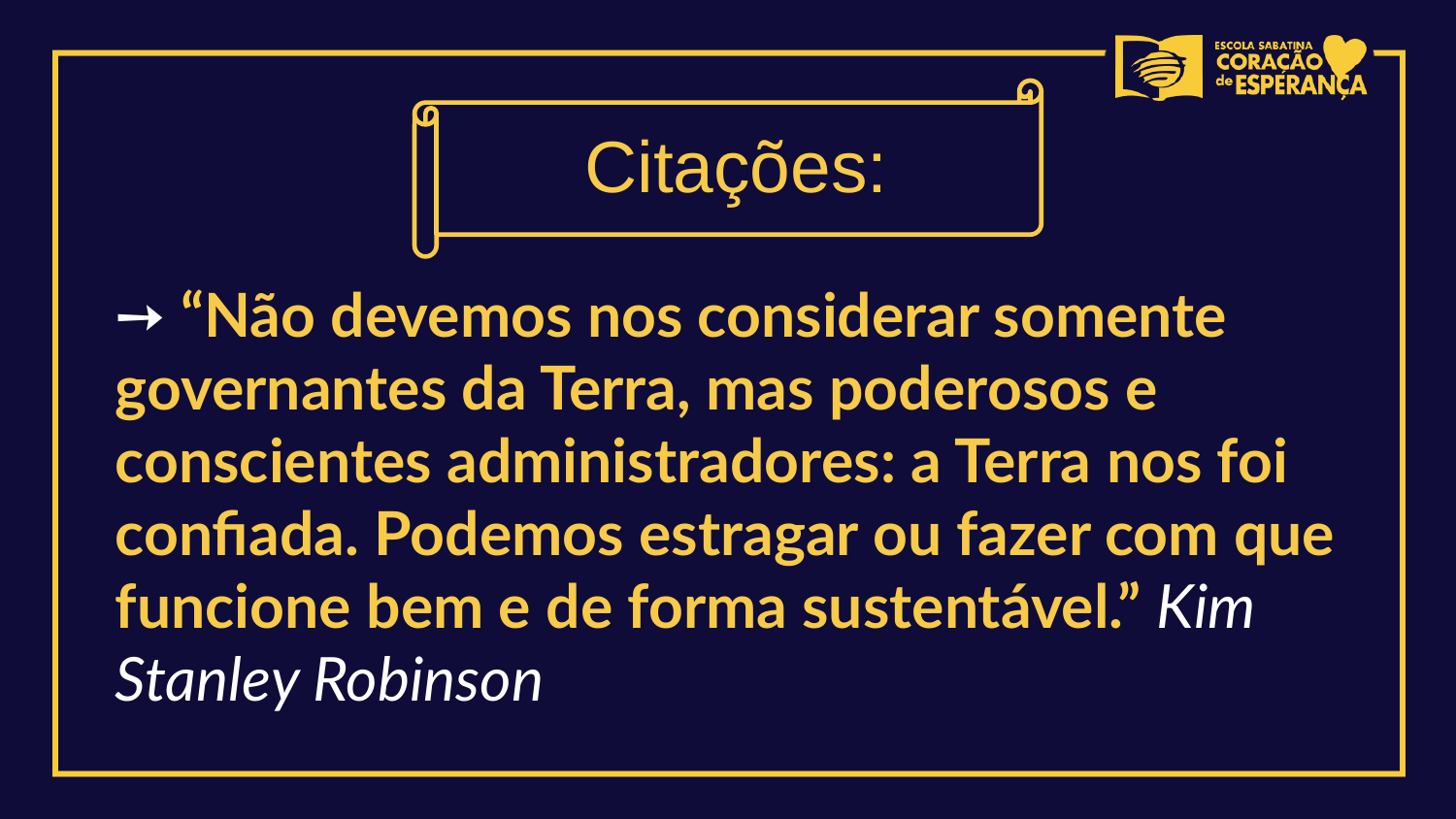

Citações:
➙ “Não devemos nos considerar somente governantes da Terra, mas poderosos e conscientes administradores: a Terra nos foi confiada. Podemos estragar ou fazer com que funcione bem e de forma sustentável.” Kim Stanley Robinson